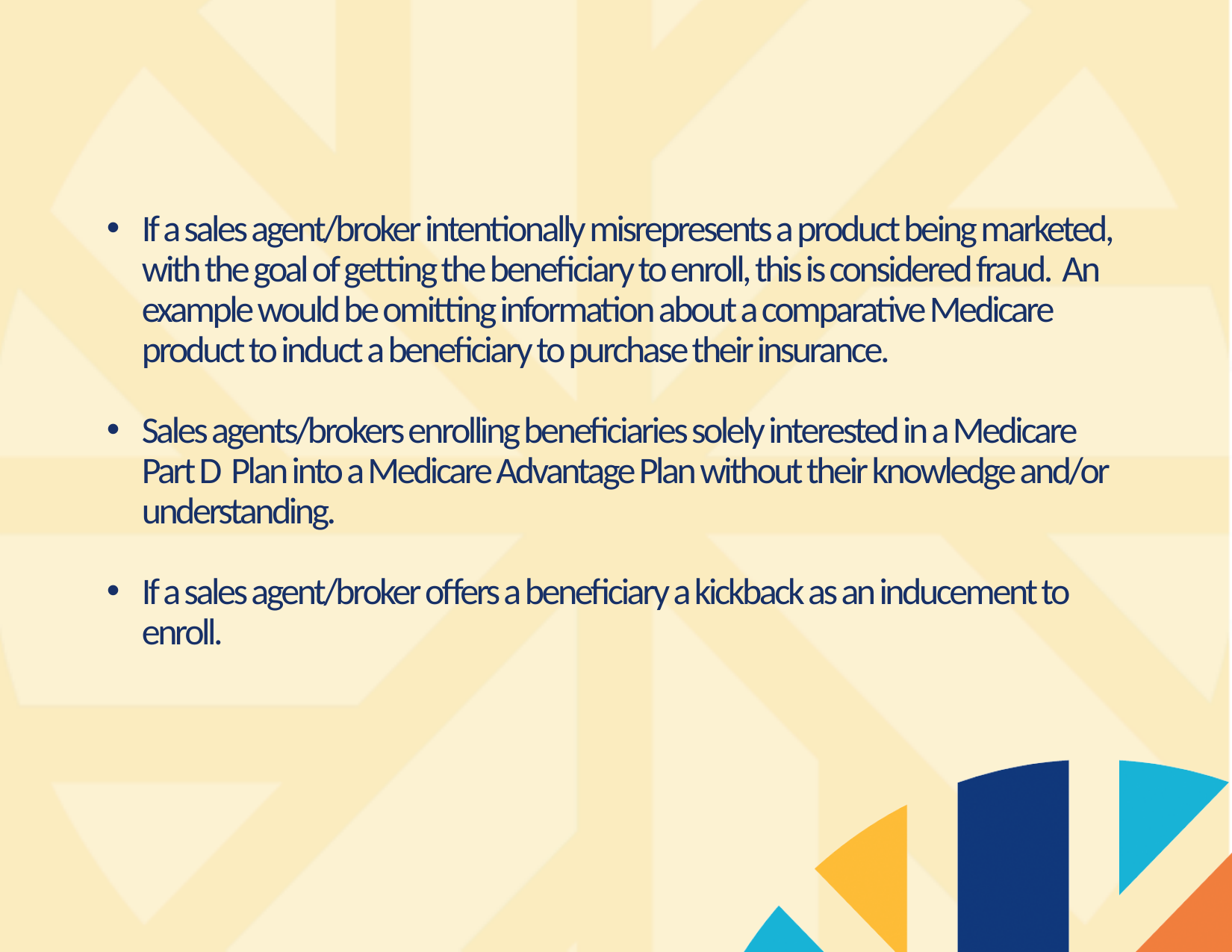

If a sales agent/broker intentionally misrepresents a product being marketed, with the goal of getting the beneficiary to enroll, this is considered fraud.  An example would be omitting information about a comparative Medicare product to induct a beneficiary to purchase their insurance.

Sales agents/brokers enrolling beneficiaries solely interested in a Medicare Part D  Plan into a Medicare Advantage Plan without their knowledge and/or understanding.

If a sales agent/broker offers a beneficiary a kickback as an inducement to enroll.